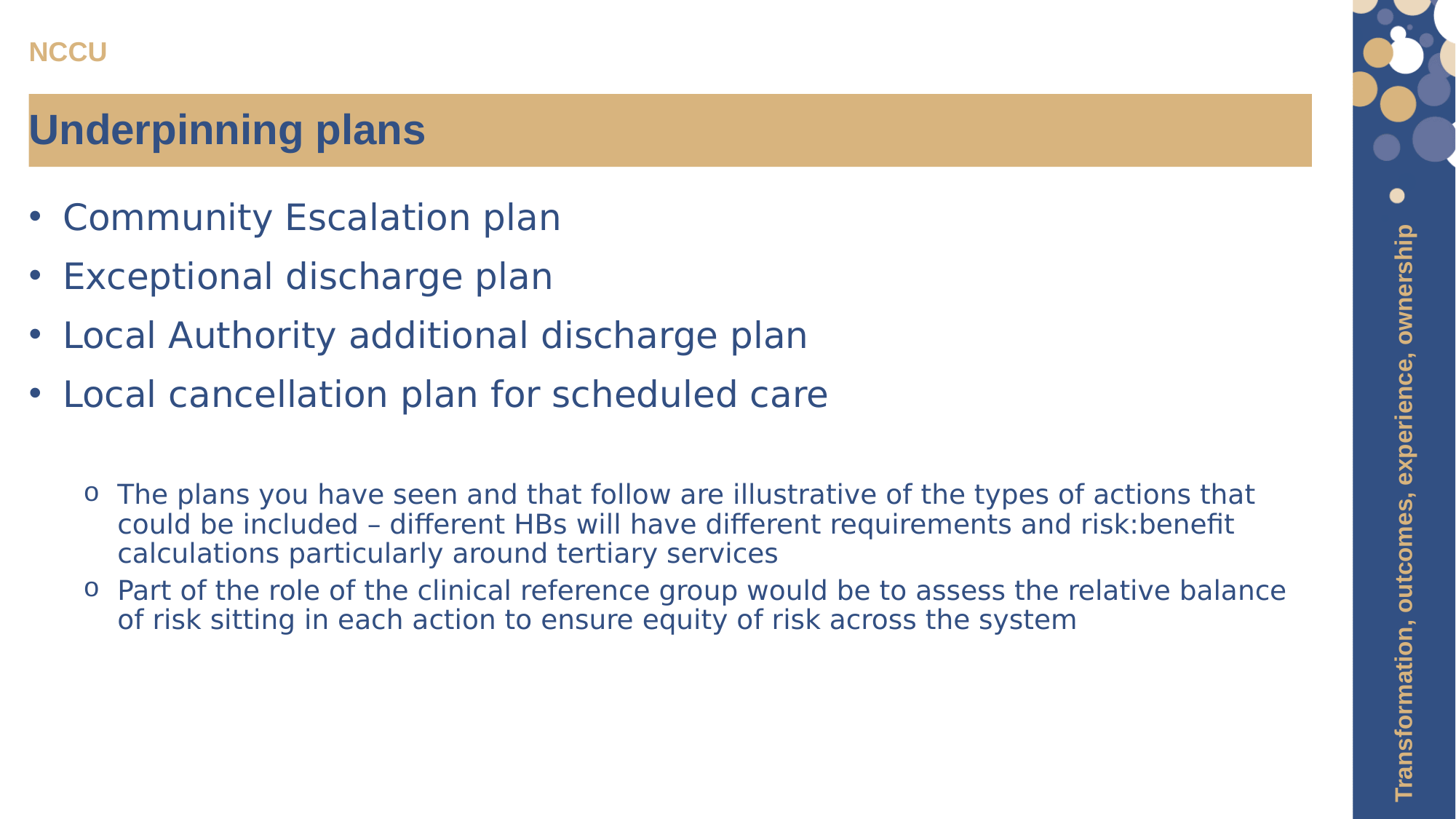

NCCU
Underpinning plans
Community Escalation plan
Exceptional discharge plan
Local Authority additional discharge plan
Local cancellation plan for scheduled care

The plans you have seen and that follow are illustrative of the types of actions that could be included – different HBs will have different requirements and risk:benefit calculations particularly around tertiary services
Part of the role of the clinical reference group would be to assess the relative balance of risk sitting in each action to ensure equity of risk across the system
Transformation, outcomes, experience, ownership